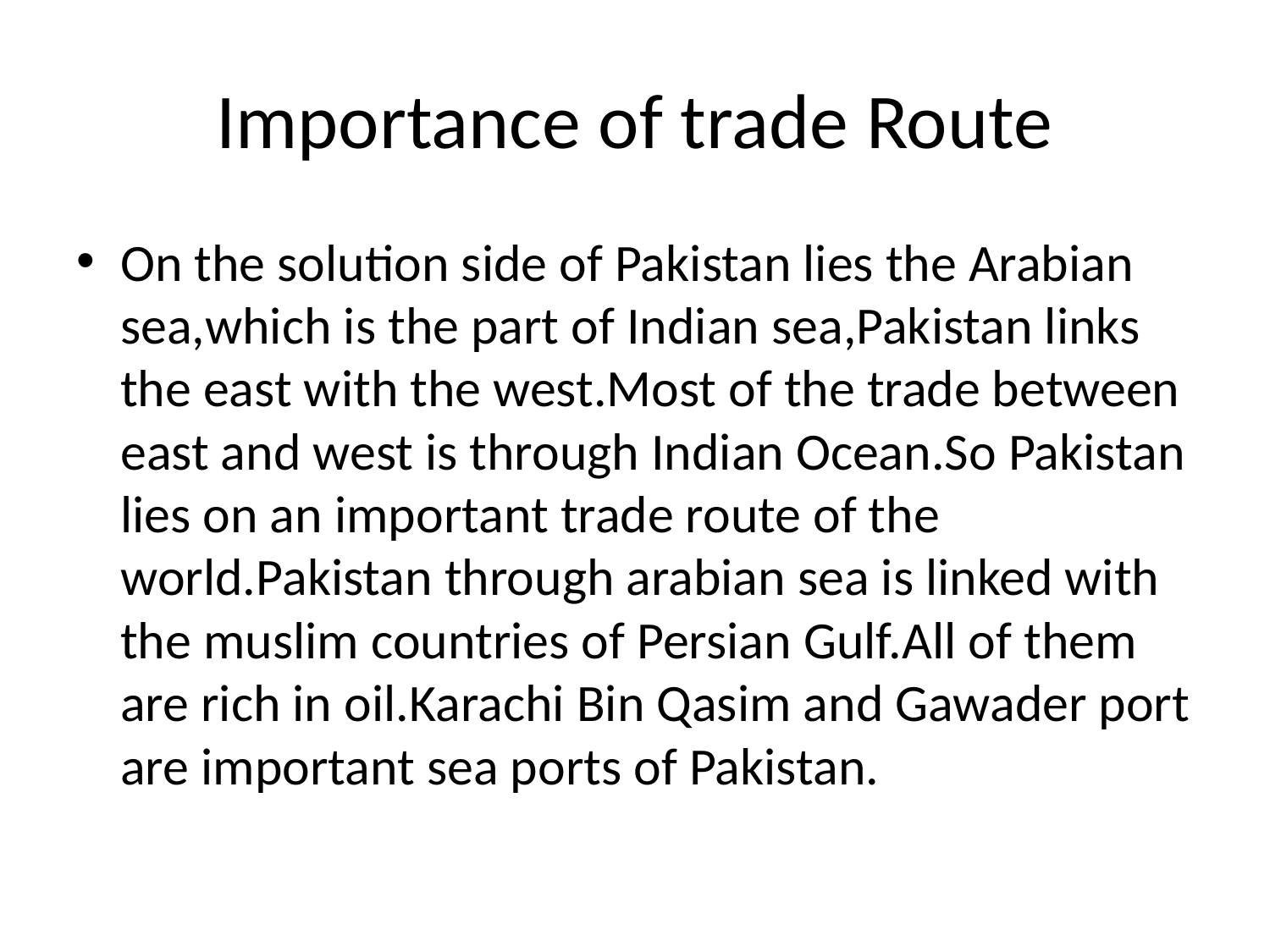

# Importance of trade Route
On the solution side of Pakistan lies the Arabian sea,which is the part of Indian sea,Pakistan links the east with the west.Most of the trade between east and west is through Indian Ocean.So Pakistan lies on an important trade route of the world.Pakistan through arabian sea is linked with the muslim countries of Persian Gulf.All of them are rich in oil.Karachi Bin Qasim and Gawader port are important sea ports of Pakistan.